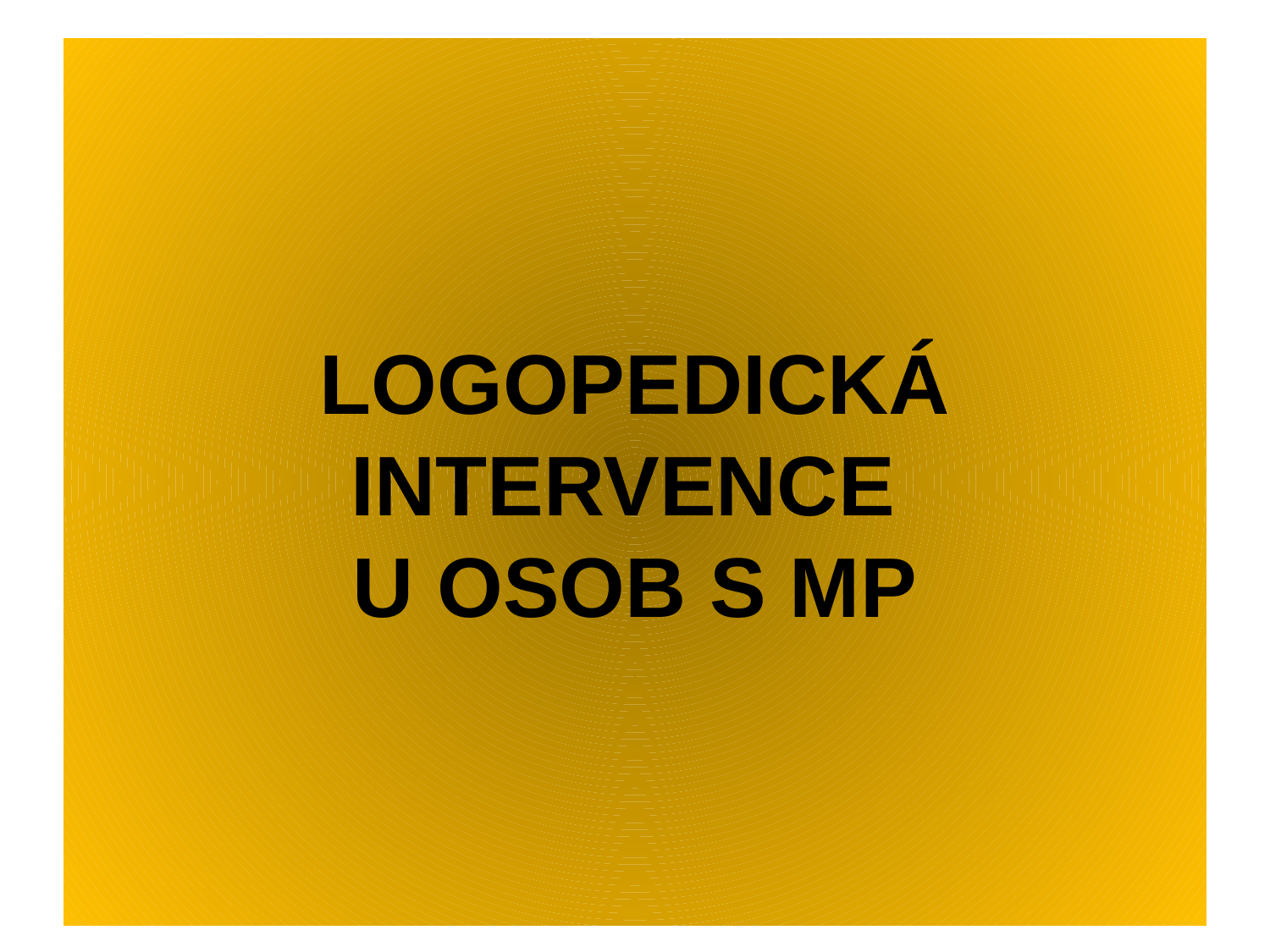

# LOGOPEDICKÁ INTERVENCE U OSOB S MP